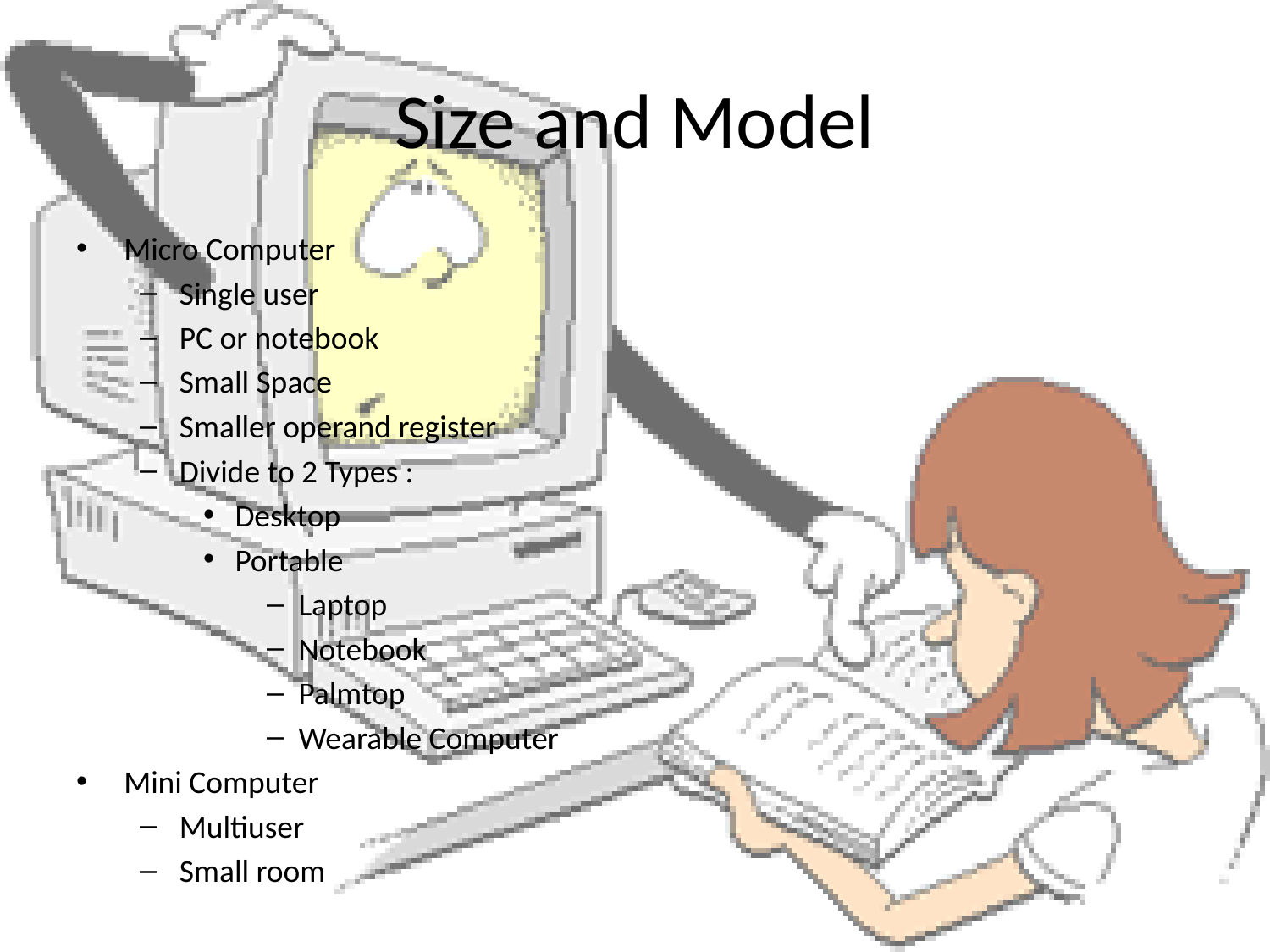

# Size and Model
Micro Computer
Single user
PC or notebook
Small Space
Smaller operand register
Divide to 2 Types :
Desktop
Portable
Laptop
Notebook
Palmtop
Wearable Computer
Mini Computer
Multiuser
Small room